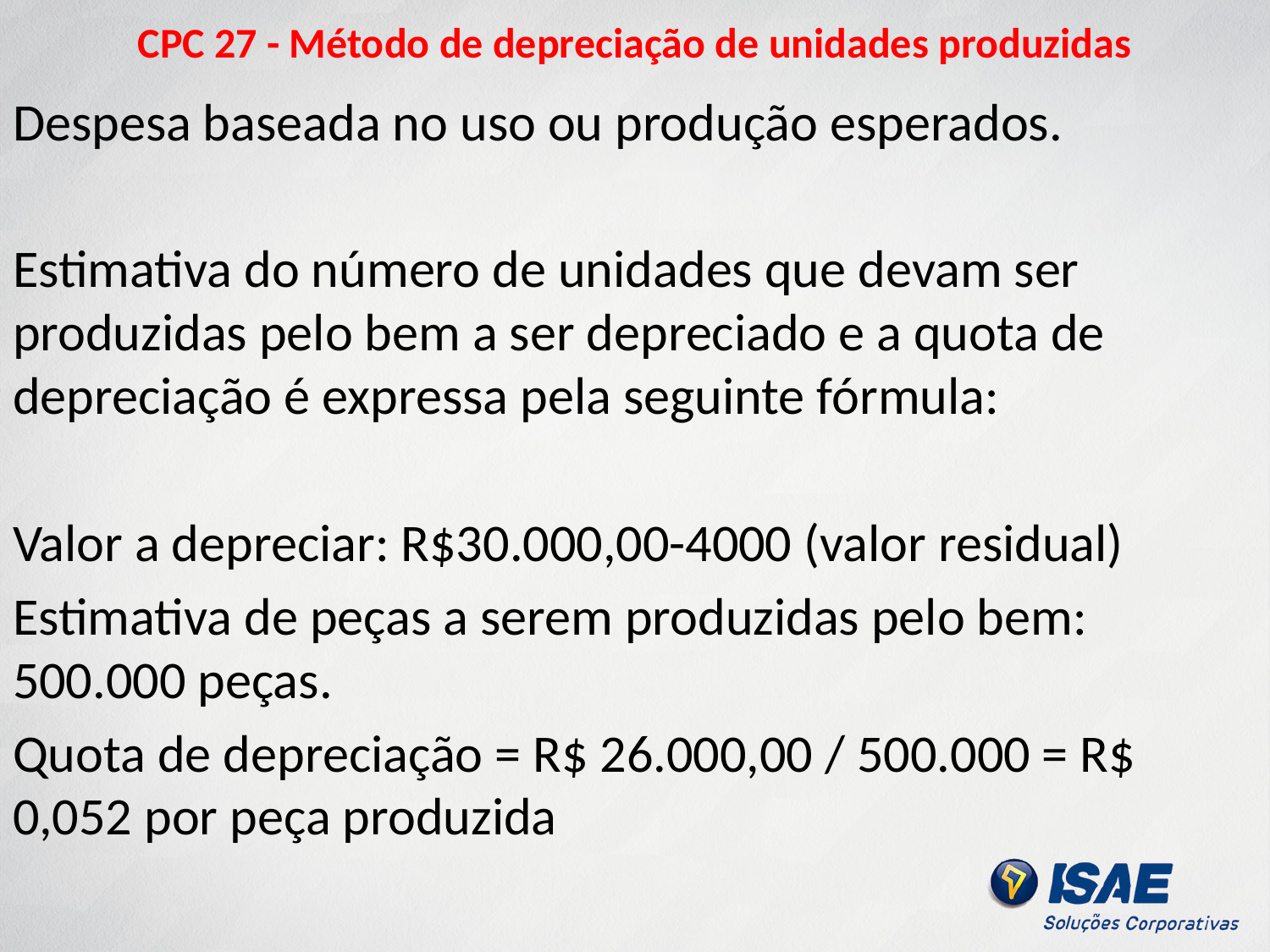

# CPC 27 - Método de depreciação de unidades produzidas
Despesa baseada no uso ou produção esperados.

Estimativa do número de unidades que devam ser produzidas pelo bem a ser depreciado e a quota de depreciação é expressa pela seguinte fórmula:

Valor a depreciar: R$30.000,00-4000 (valor residual)
Estimativa de peças a serem produzidas pelo bem: 500.000 peças.
Quota de depreciação = R$ 26.000,00 / 500.000 = R$ 0,052 por peça produzida